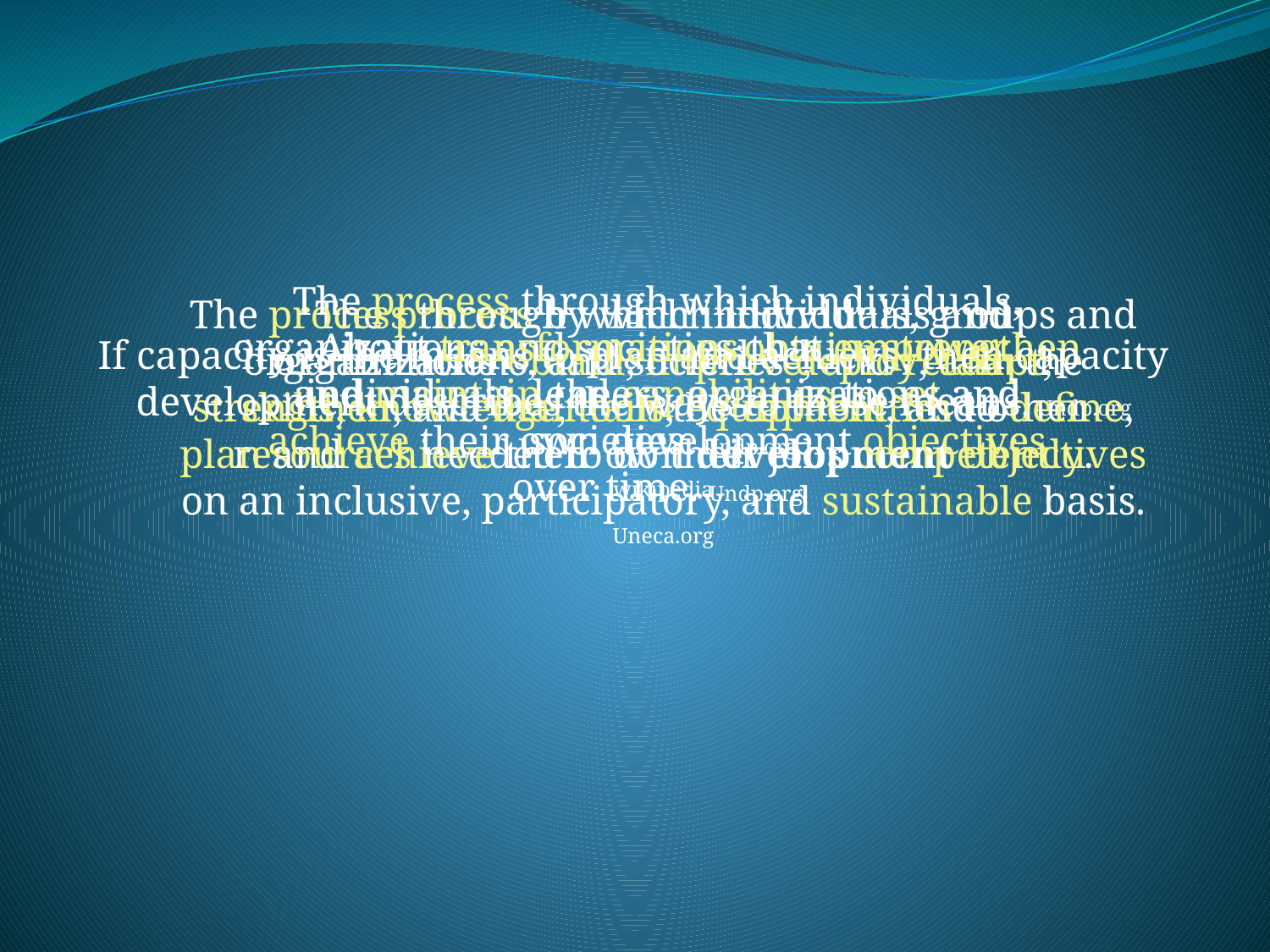

The process through which individuals, organizations and societies obtain, strengthen and maintain the capabilities to set and achieve their own development objectives over time. Undp.org
The process through which individuals, groups and organizations, and societies deploy, adapt, strengthen, and maintain the capabilities to define, plan and achieve their own development objectives on an inclusive, participatory, and sustainable basis. Uneca.org
The process by which individuals and organizations obtain, improve, and retain the skills, knowledge, tools, equipment, and other resources needed to do their jobs competently. wikipedia
About transformations that empower individuals, leaders, organizations and societies. Undp.org
If capacity is the means to plan and achieve, then capacity development describes the ways to those means. Undp.org